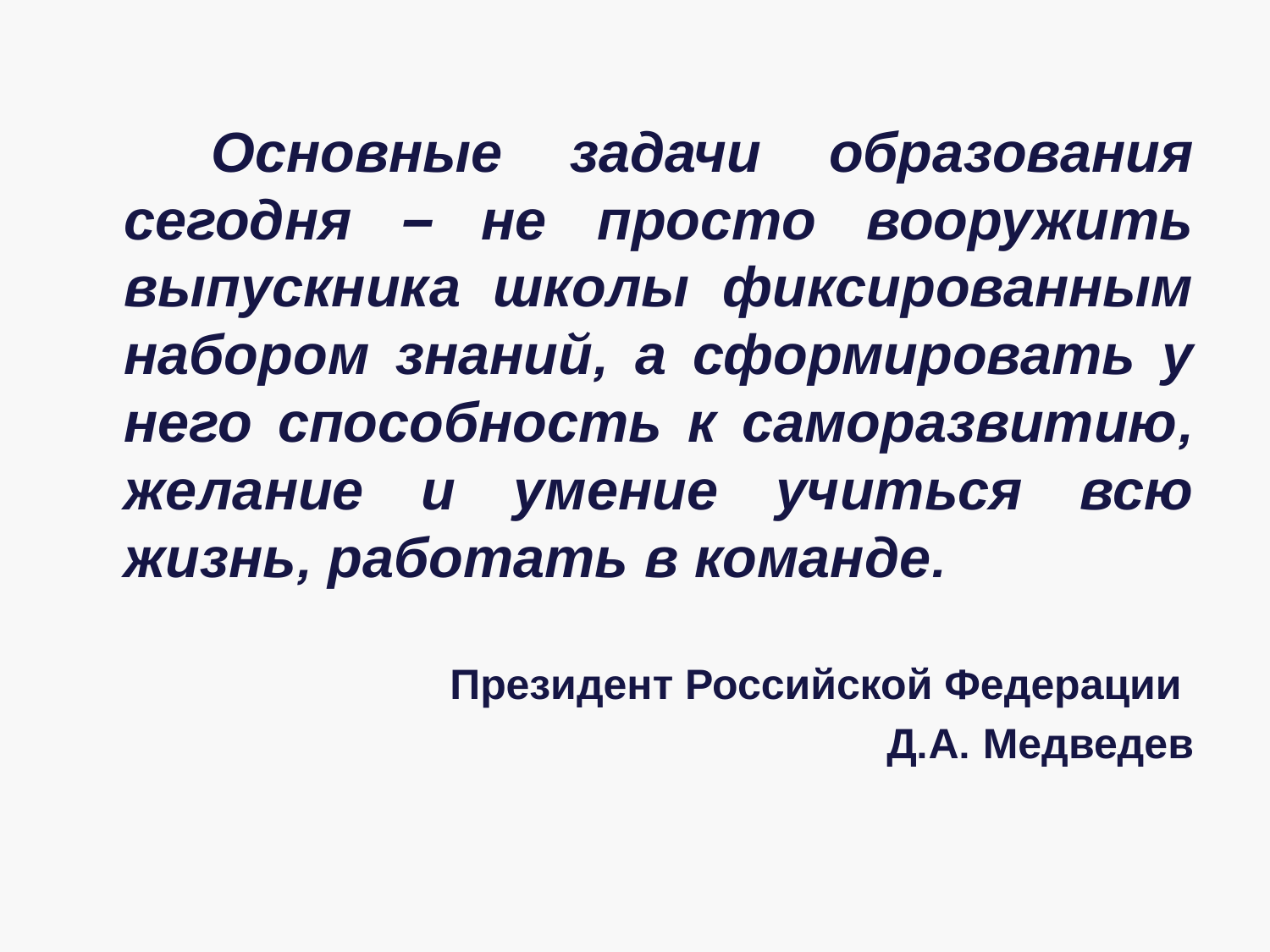

Основные задачи образования сегодня – не просто вооружить выпускника школы фиксированным набором знаний, а сформировать у него способность к саморазвитию, желание и умение учиться всю жизнь, работать в команде.

Президент Российской Федерации
Д.А. Медведев